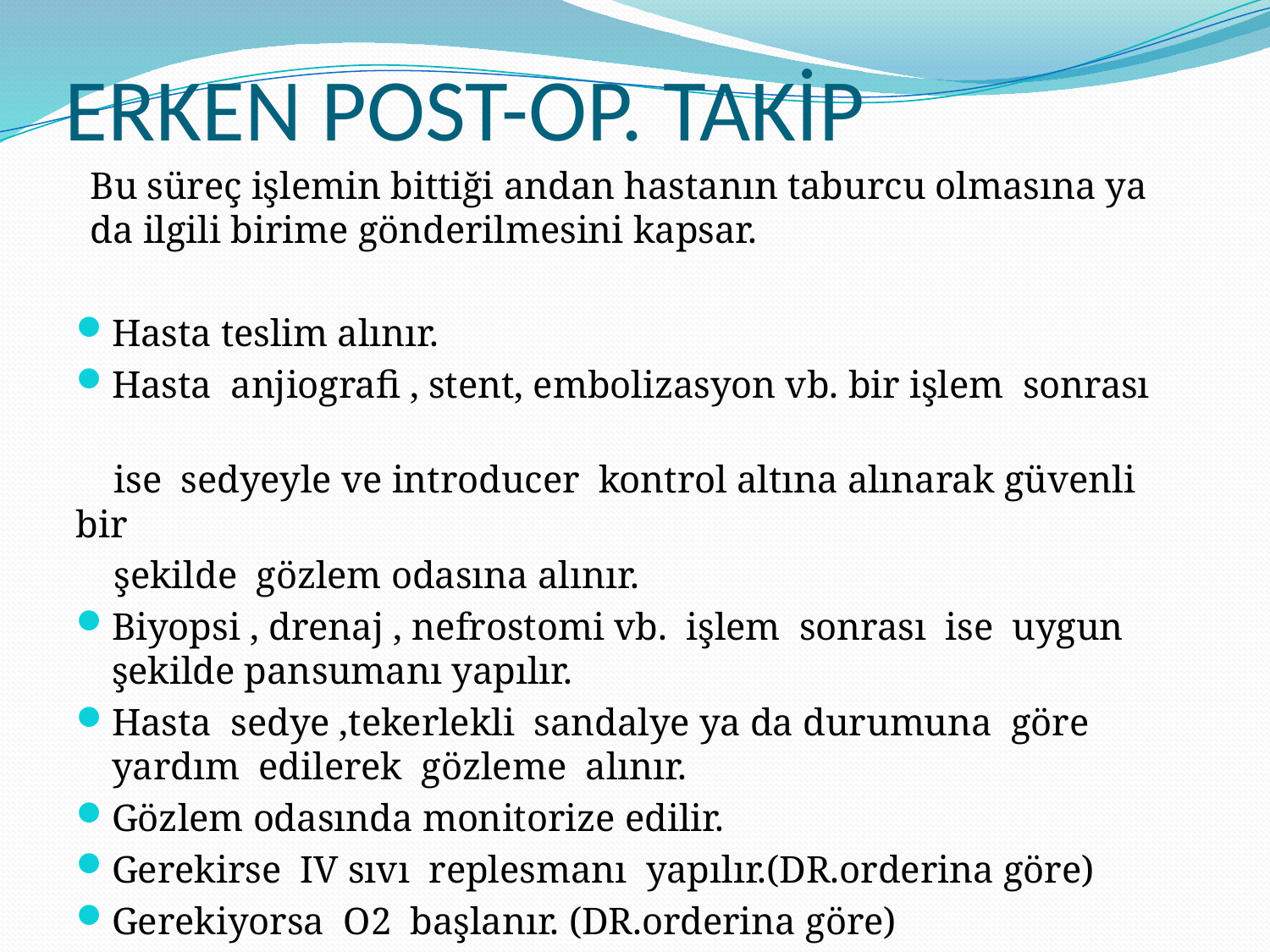

# ERKEN POST-OP. TAKİP
Bu süreç işlemin bittiği andan hastanın taburcu olmasına ya da ilgili birime gönderilmesini kapsar.

Hasta teslim alınır.
Hasta  anjiografi , stent, embolizasyon vb. bir işlem  sonrası
    ise  sedyeyle ve introducer  kontrol altına alınarak güvenli bir
    şekilde  gözlem odasına alınır.
Biyopsi , drenaj , nefrostomi vb.  işlem  sonrası  ise  uygun şekilde pansumanı yapılır.
Hasta  sedye ,tekerlekli  sandalye ya da durumuna  göre  yardım  edilerek  gözleme  alınır.
Gözlem odasında monitorize edilir.
Gerekirse  IV sıvı  replesmanı  yapılır.(DR.orderina göre)
Gerekiyorsa  O2  başlanır. (DR.orderina göre)